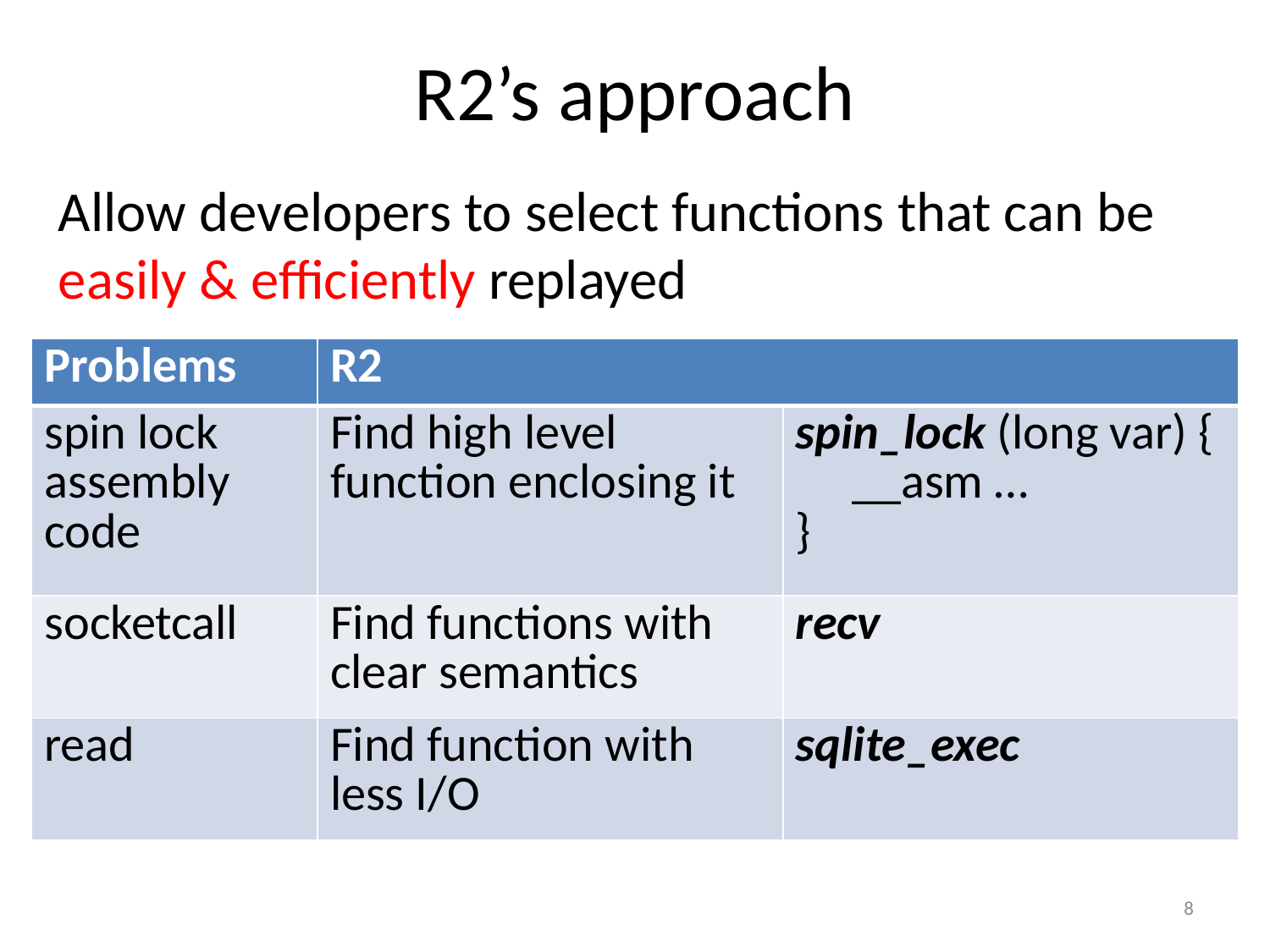

# R2’s approach
Allow developers to select functions that can be
easily & efficiently replayed
| Problems | R2 |  |
| --- | --- | --- |
| spin lock assembly code | Find high level function enclosing it | spin\_lock (long var) { \_\_asm … } |
| socketcall | Find functions with clear semantics | recv |
| read | Find function with less I/O | sqlite\_exec |
8